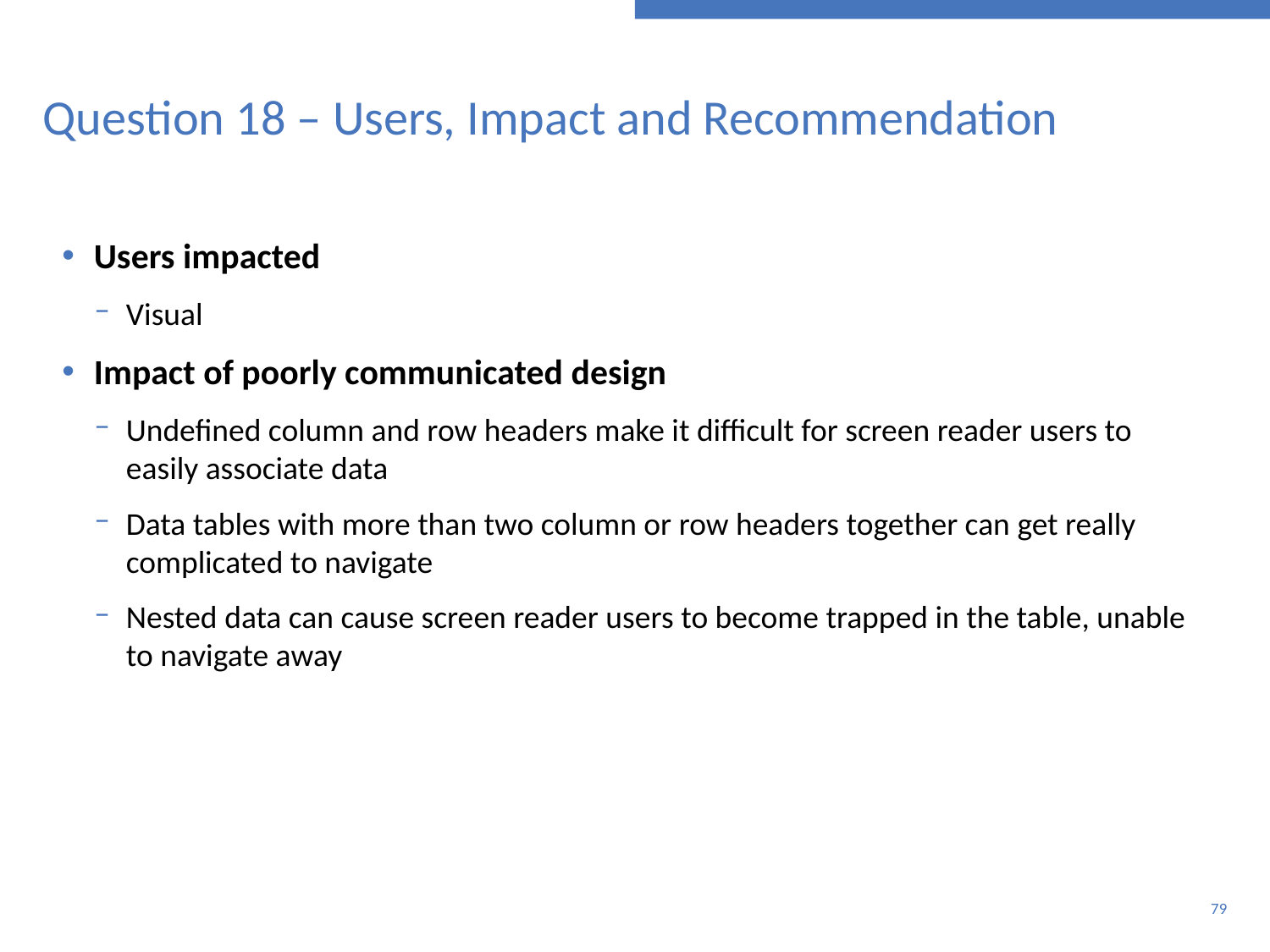

# Question 18 – Users, Impact and Recommendation
Users impacted
Visual
Impact of poorly communicated design
Undefined column and row headers make it difficult for screen reader users to easily associate data
Data tables with more than two column or row headers together can get really complicated to navigate
Nested data can cause screen reader users to become trapped in the table, unable to navigate away